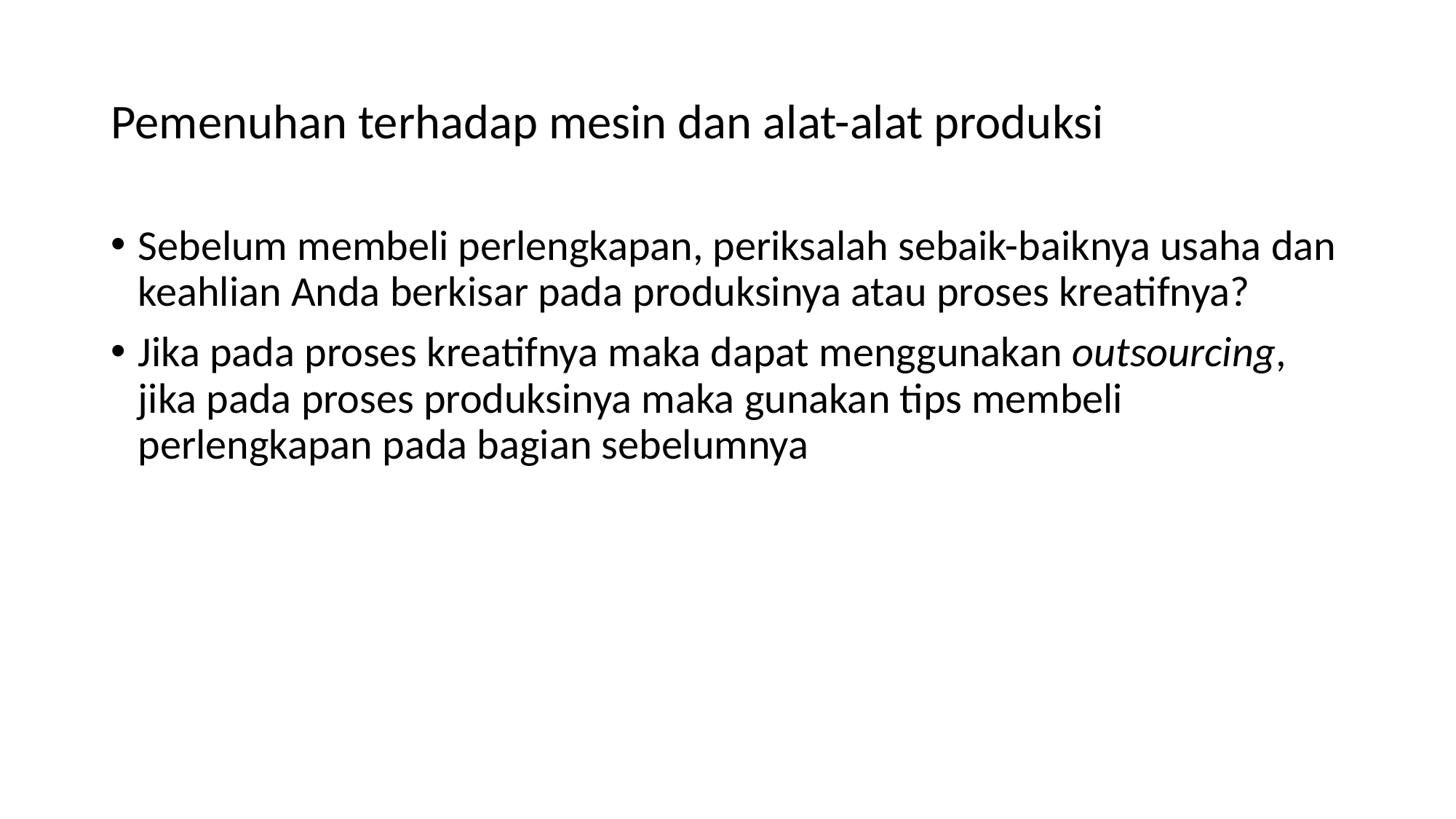

Pemenuhan terhadap mesin dan alat-alat produksi
Sebelum membeli perlengkapan, periksalah sebaik-baiknya usaha dan keahlian Anda berkisar pada produksinya atau proses kreatifnya?
Jika pada proses kreatifnya maka dapat menggunakan outsourcing, jika pada proses produksinya maka gunakan tips membeli perlengkapan pada bagian sebelumnya